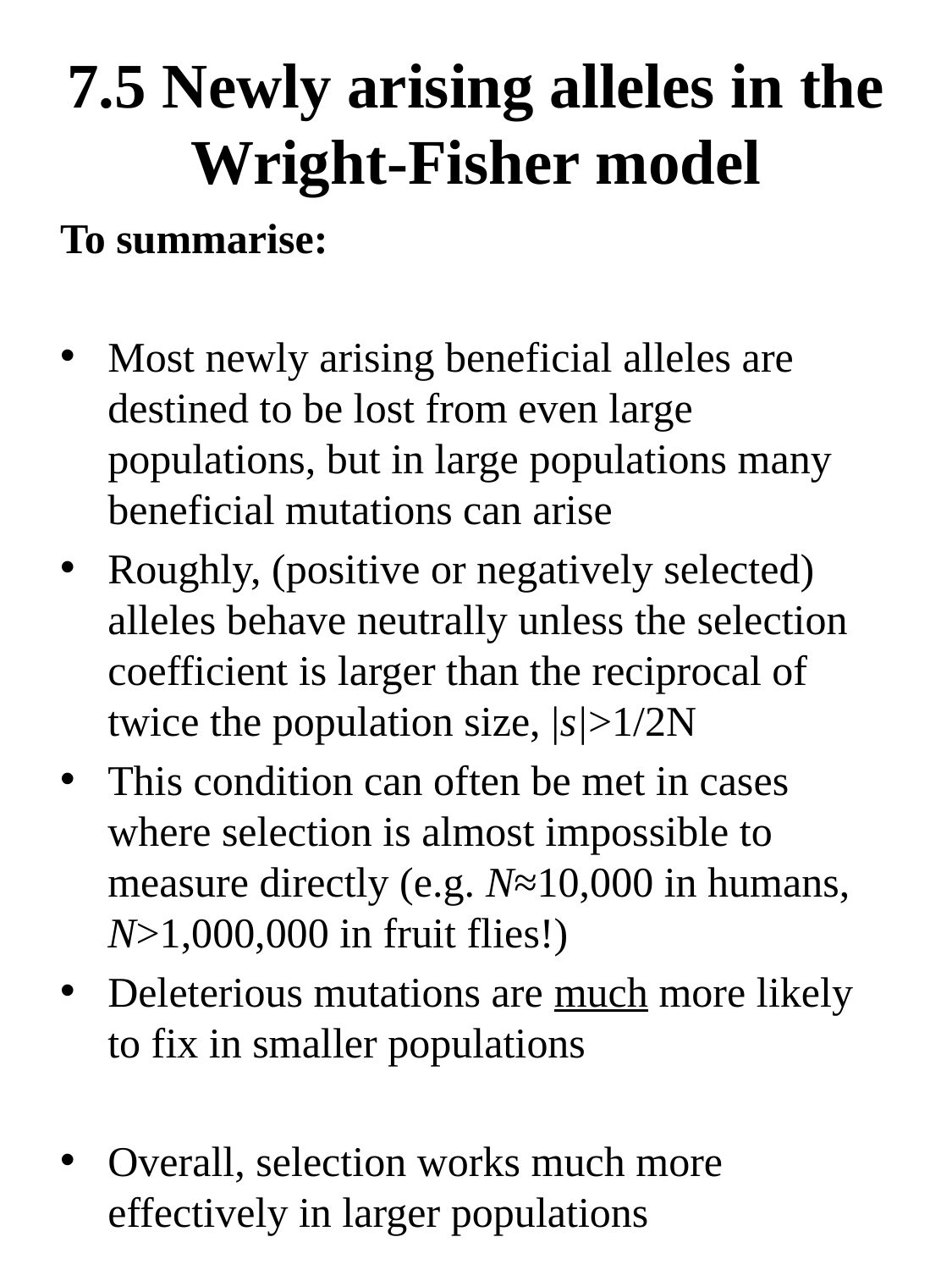

# 7.5 Newly arising alleles in the Wright-Fisher model
To summarise:

Most newly arising beneficial alleles are destined to be lost from even large populations, but in large populations many beneficial mutations can arise
Roughly, (positive or negatively selected) alleles behave neutrally unless the selection coefficient is larger than the reciprocal of twice the population size, |s|>1/2N
This condition can often be met in cases where selection is almost impossible to measure directly (e.g. N≈10,000 in humans, N>1,000,000 in fruit flies!)
Deleterious mutations are much more likely to fix in smaller populations

Overall, selection works much more effectively in larger populations